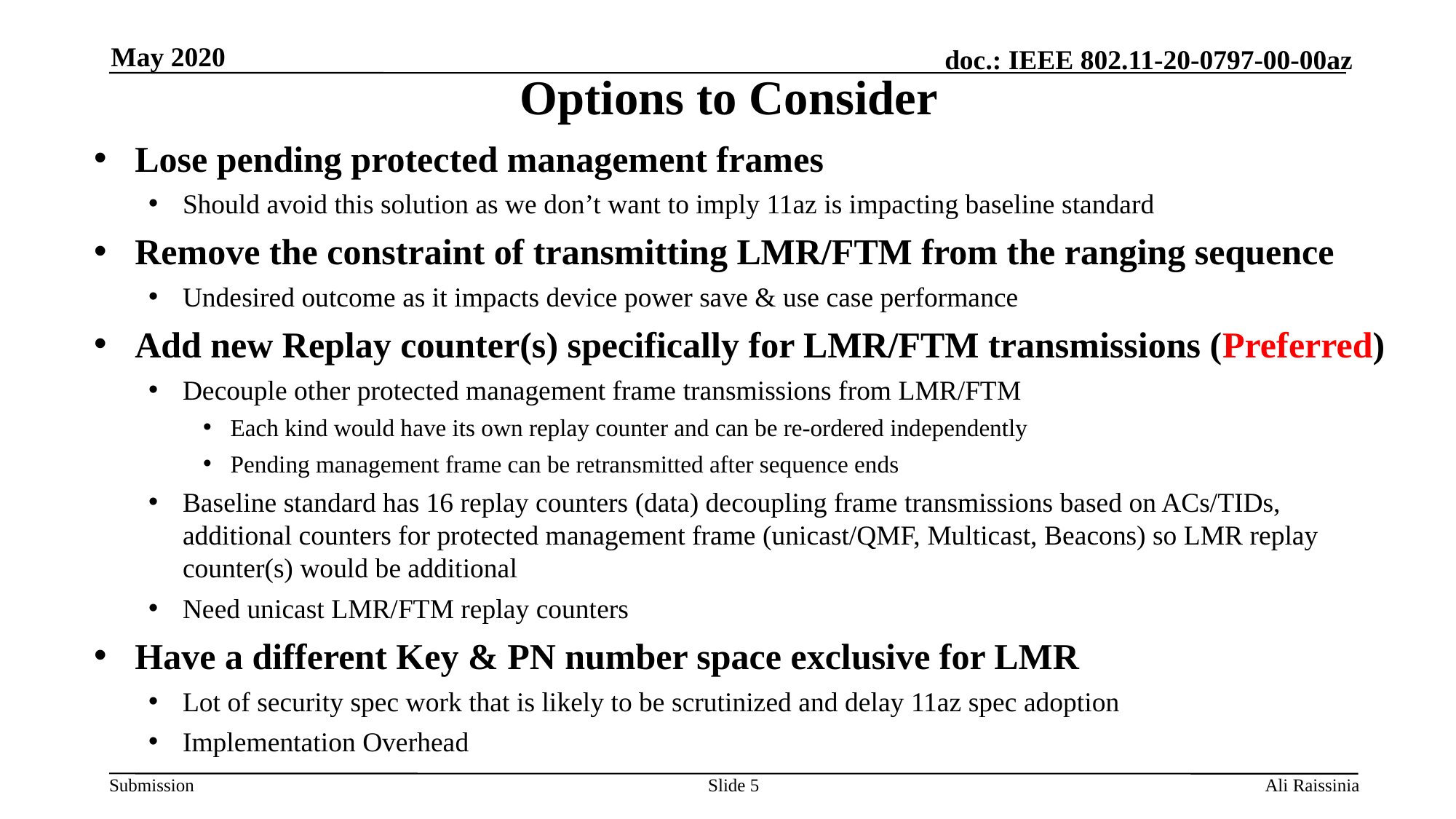

May 2020
# Options to Consider
Lose pending protected management frames
Should avoid this solution as we don’t want to imply 11az is impacting baseline standard
Remove the constraint of transmitting LMR/FTM from the ranging sequence
Undesired outcome as it impacts device power save & use case performance
Add new Replay counter(s) specifically for LMR/FTM transmissions (Preferred)
Decouple other protected management frame transmissions from LMR/FTM
Each kind would have its own replay counter and can be re-ordered independently
Pending management frame can be retransmitted after sequence ends
Baseline standard has 16 replay counters (data) decoupling frame transmissions based on ACs/TIDs, additional counters for protected management frame (unicast/QMF, Multicast, Beacons) so LMR replay counter(s) would be additional
Need unicast LMR/FTM replay counters
Have a different Key & PN number space exclusive for LMR
Lot of security spec work that is likely to be scrutinized and delay 11az spec adoption
Implementation Overhead

Slide 5
Ali Raissinia